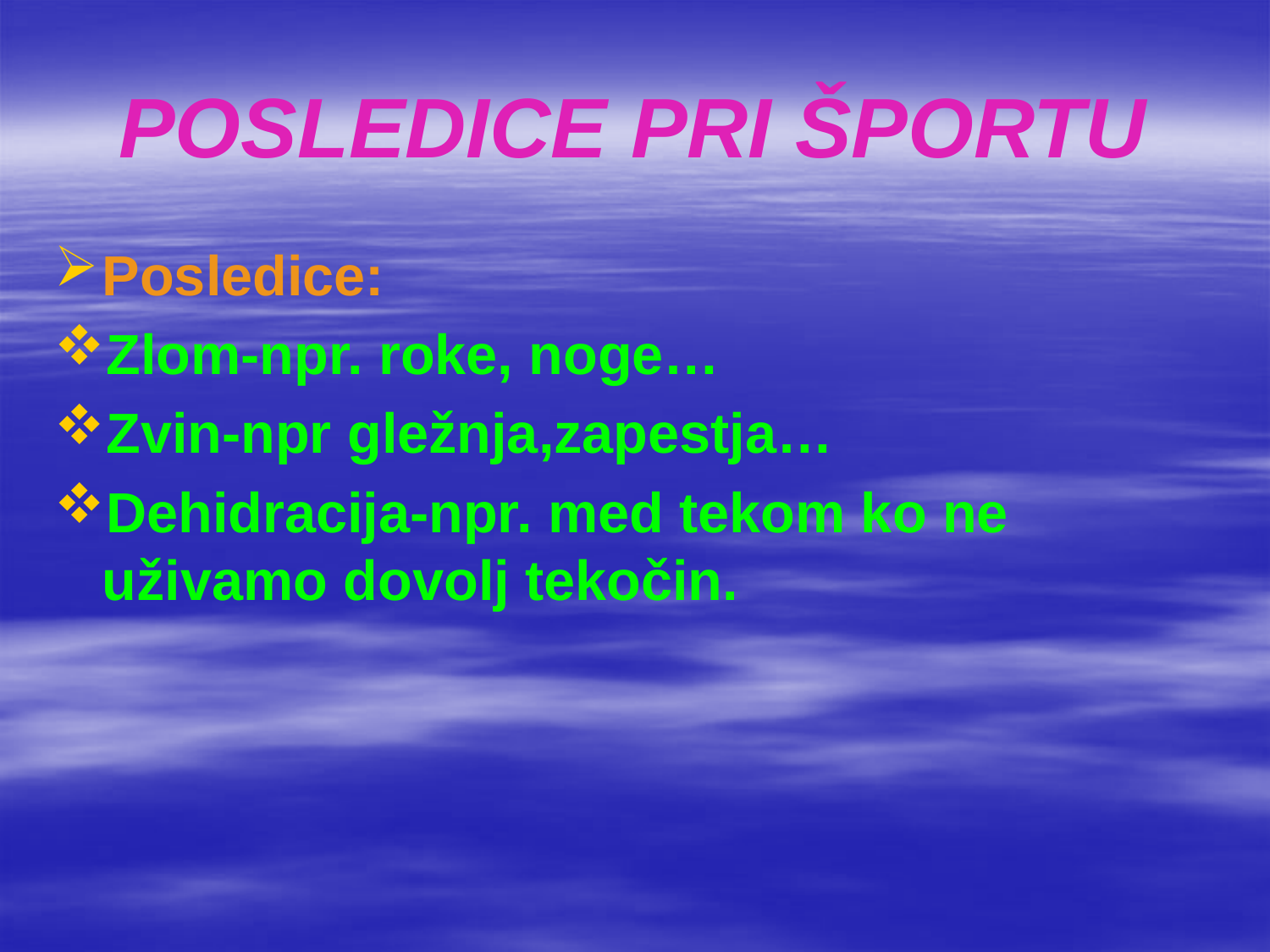

# POSLEDICE PRI ŠPORTU
Posledice:
Zlom-npr. roke, noge…
Zvin-npr gležnja,zapestja…
Dehidracija-npr. med tekom ko ne uživamo dovolj tekočin.